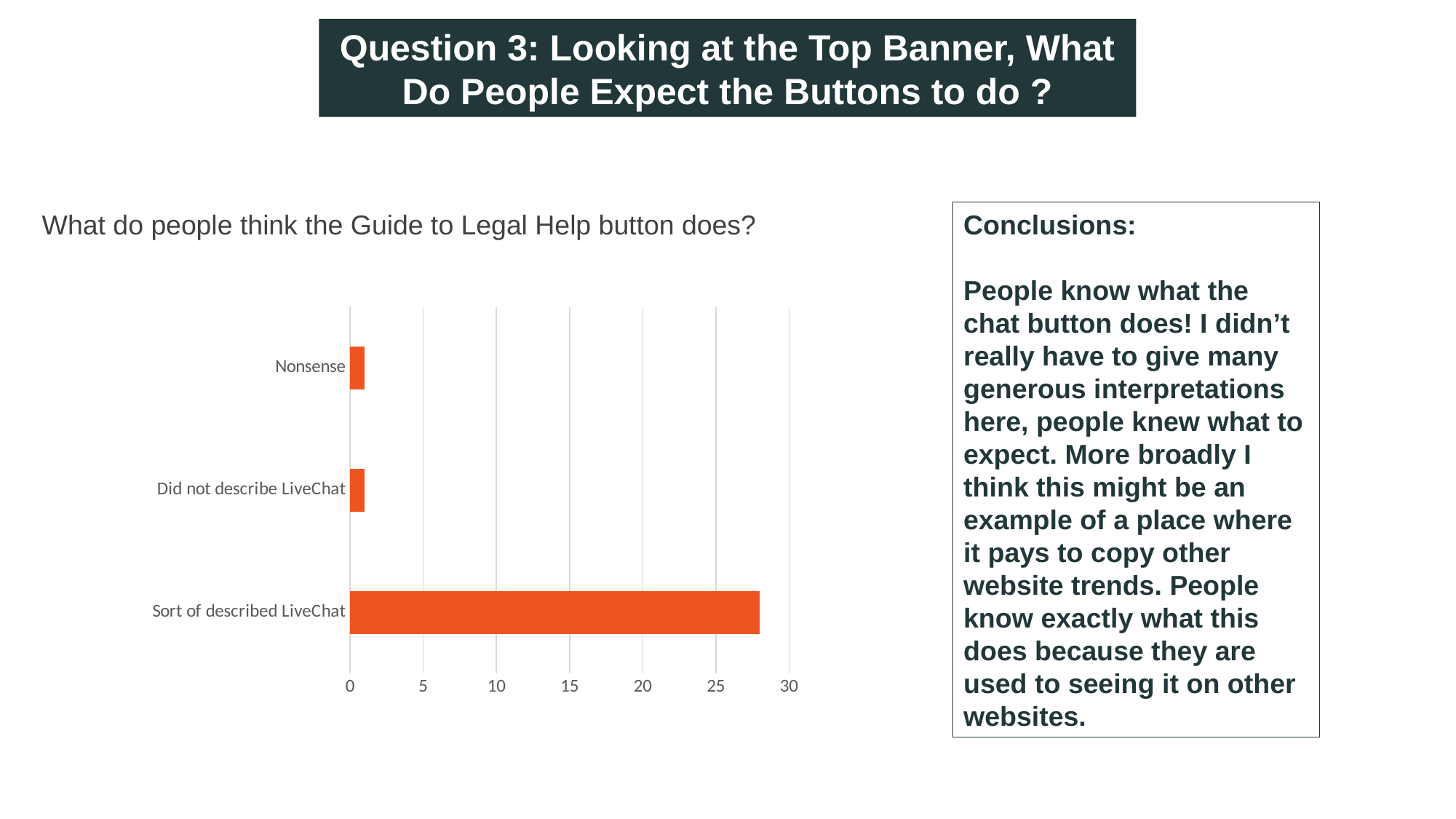

Question 3: Looking at the Top Banner, What Do People Expect the Buttons to do ?
What do people think the Guide to Legal Help button does?
Conclusions:

People know what the chat button does! I didn’t really have to give many generous interpretations here, people knew what to expect. More broadly I think this might be an example of a place where it pays to copy other website trends. People know exactly what this does because they are used to seeing it on other websites.

### Chart

| Category | Series 1 |
|---|---|
| Sort of described LiveChat | 28.0 |
| Did not describe LiveChat | 1.0 |
| Nonsense | 1.0 |